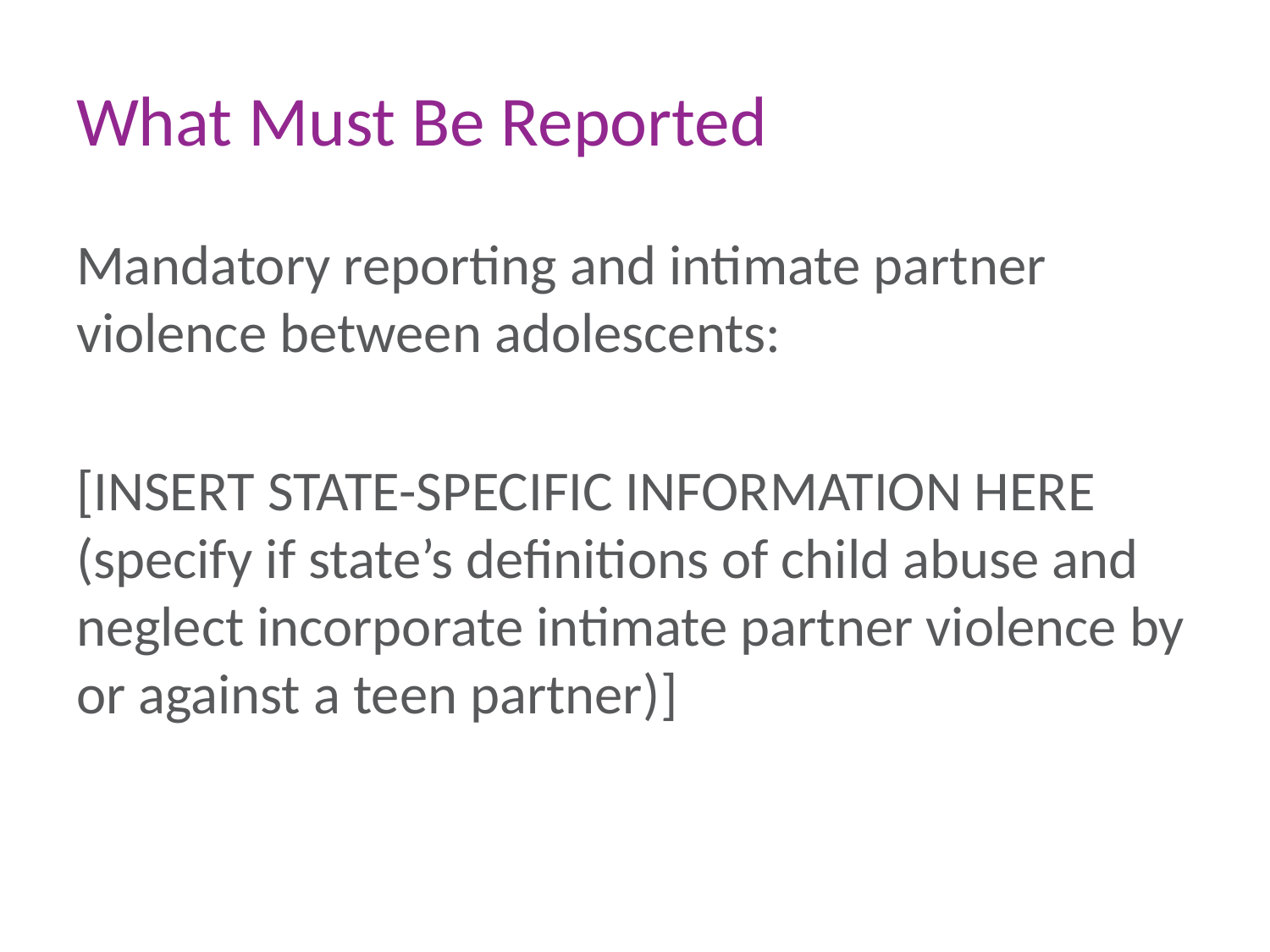

# What Must Be Reported
Mandatory reporting and intimate partner violence between adolescents:

[INSERT STATE-SPECIFIC INFORMATION HERE (specify if state’s definitions of child abuse and neglect incorporate intimate partner violence by or against a teen partner)]